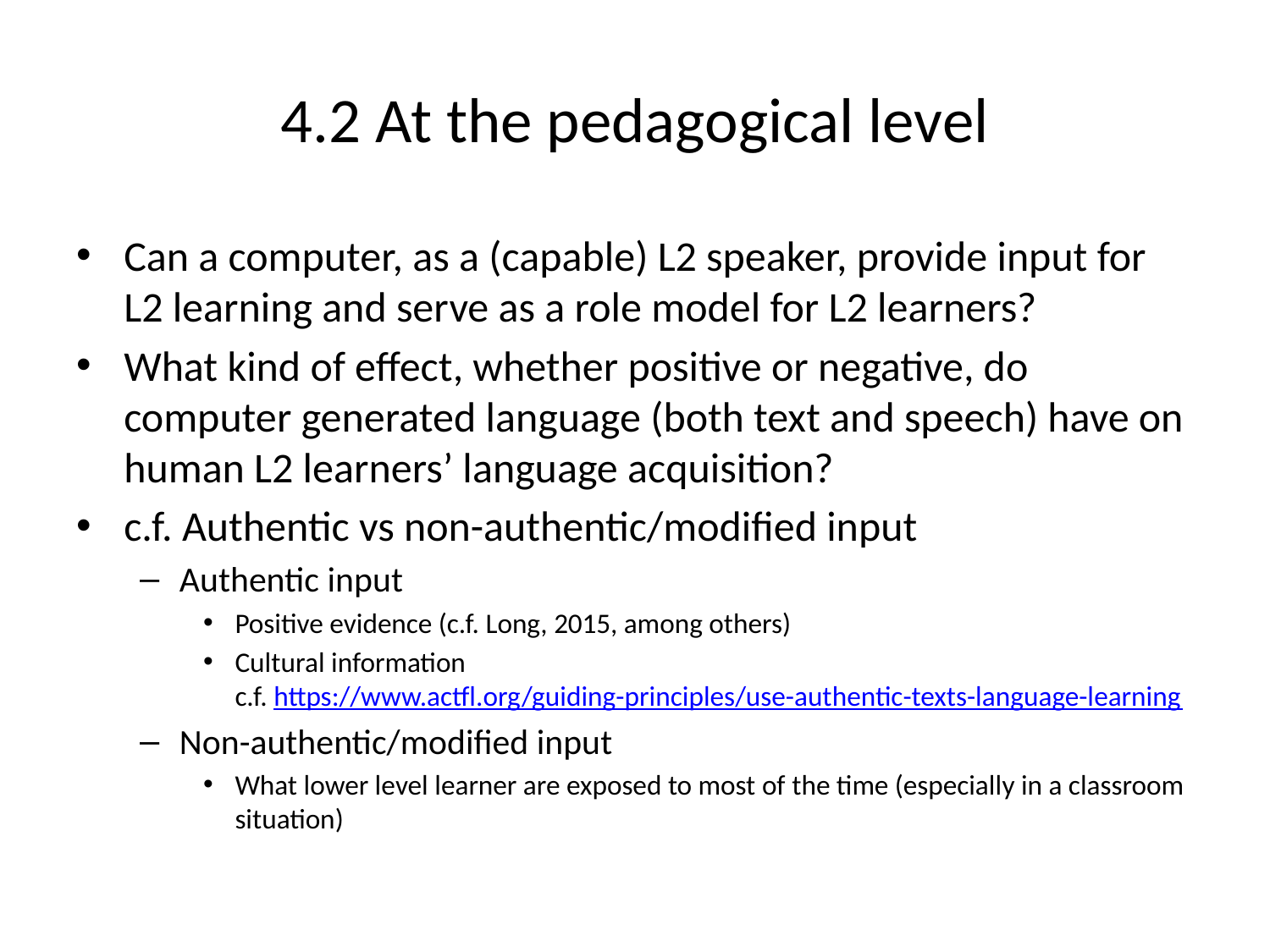

# 4.2 At the pedagogical level
Can a computer, as a (capable) L2 speaker, provide input for L2 learning and serve as a role model for L2 learners?
What kind of effect, whether positive or negative, do computer generated language (both text and speech) have on human L2 learners’ language acquisition?
c.f. Authentic vs non-authentic/modified input
Authentic input
Positive evidence (c.f. Long, 2015, among others)
Cultural information
c.f. https://www.actfl.org/guiding-principles/use-authentic-texts-language-learning
Non-authentic/modified input
What lower level learner are exposed to most of the time (especially in a classroom situation)